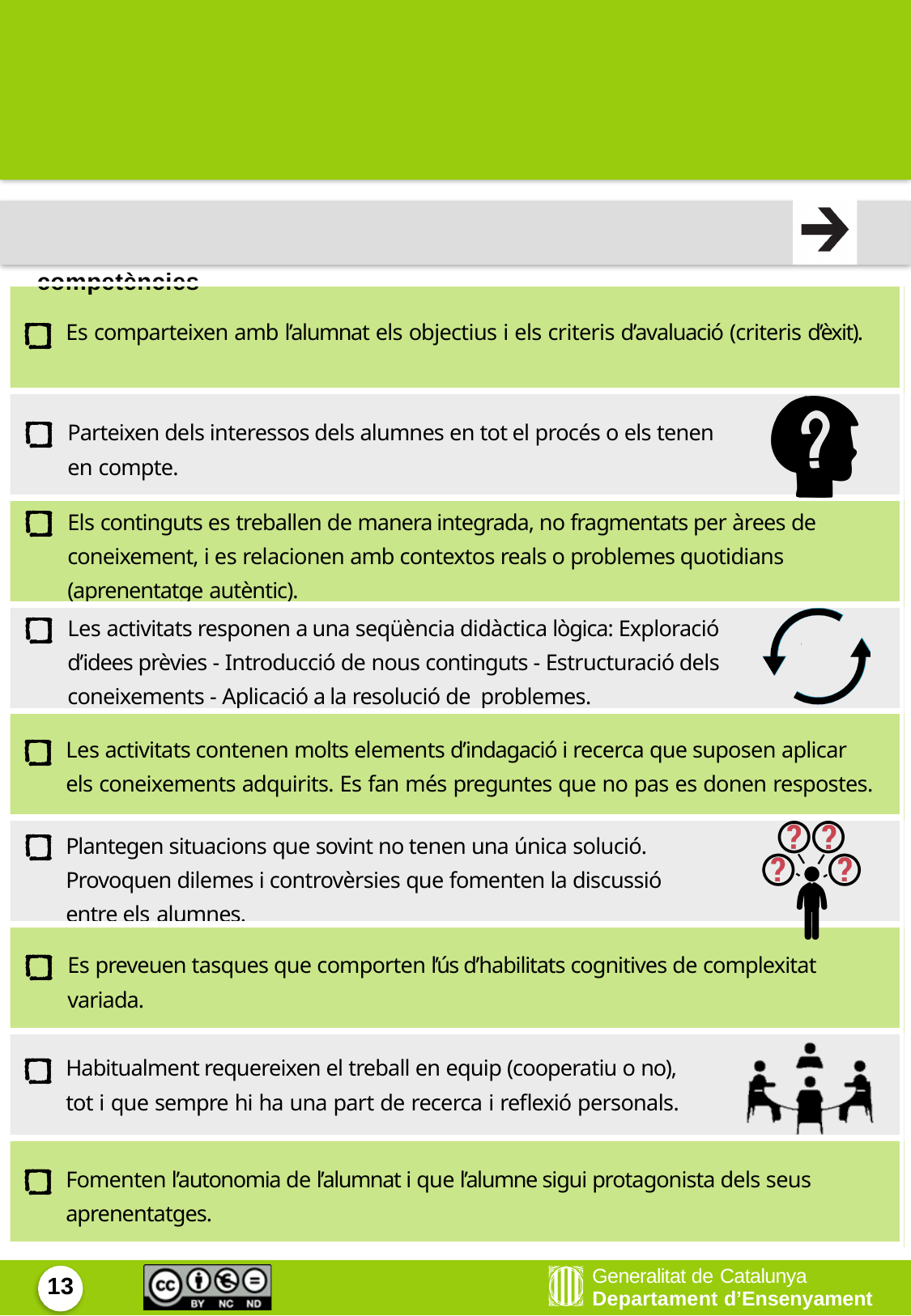

# Currículum de l’educació primària
Metodologia

Característiques de les unitats didàctiques o dels projectes  que afavoreixen l’assoliment de les competències

| Es comparteixen amb l’alumnat els objectius i els criteris d’avaluació (criteris d’èxit). |
| --- |
| Parteixen dels interessos dels alumnes en tot el procés o els tenen en compte. |
| Els continguts es treballen de manera integrada, no fragmentats per àrees de coneixement, i es relacionen amb contextos reals o problemes quotidians (aprenentatge autèntic). |
| Les activitats responen a una seqüència didàctica lògica: Exploració d’idees prèvies - Introducció de nous continguts - Estructuració dels coneixements - Aplicació a la resolució de problemes. |
| Les activitats contenen molts elements d’indagació i recerca que suposen aplicar els coneixements adquirits. Es fan més preguntes que no pas es donen respostes. |
| Plantegen situacions que sovint no tenen una única solució. Provoquen dilemes i controvèrsies que fomenten la discussió entre els alumnes. |
| Es preveuen tasques que comporten l’ús d’habilitats cognitives de complexitat variada. |
| Habitualment requereixen el treball en equip (cooperatiu o no), tot i que sempre hi ha una part de recerca i reflexió personals. |
| Fomenten l’autonomia de l’alumnat i que l’alumne sigui protagonista dels seus aprenentatges. |

Generalitat de Catalunya
Departament d’Ensenyament

13